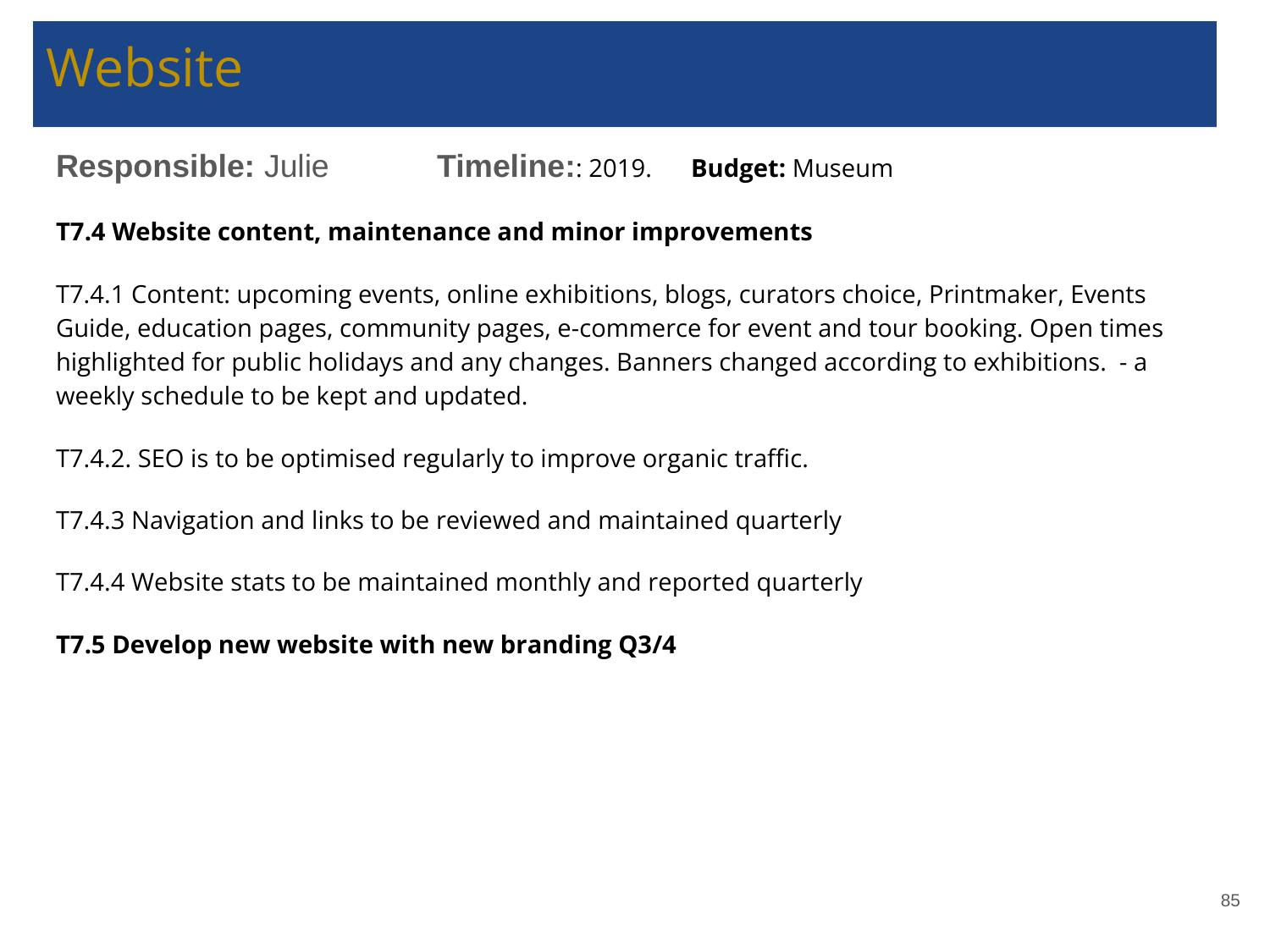

# Website
Responsible: Julie  	Timeline:: 2019.   	Budget: Museum
T7.4 Website content, maintenance and minor improvements
T7.4.1 Content: upcoming events, online exhibitions, blogs, curators choice, Printmaker, Events Guide, education pages, community pages, e-commerce for event and tour booking. Open times highlighted for public holidays and any changes. Banners changed according to exhibitions.  - a weekly schedule to be kept and updated.
T7.4.2. SEO is to be optimised regularly to improve organic traffic.
T7.4.3 Navigation and links to be reviewed and maintained quarterly
T7.4.4 Website stats to be maintained monthly and reported quarterly
T7.5 Develop new website with new branding Q3/4

85